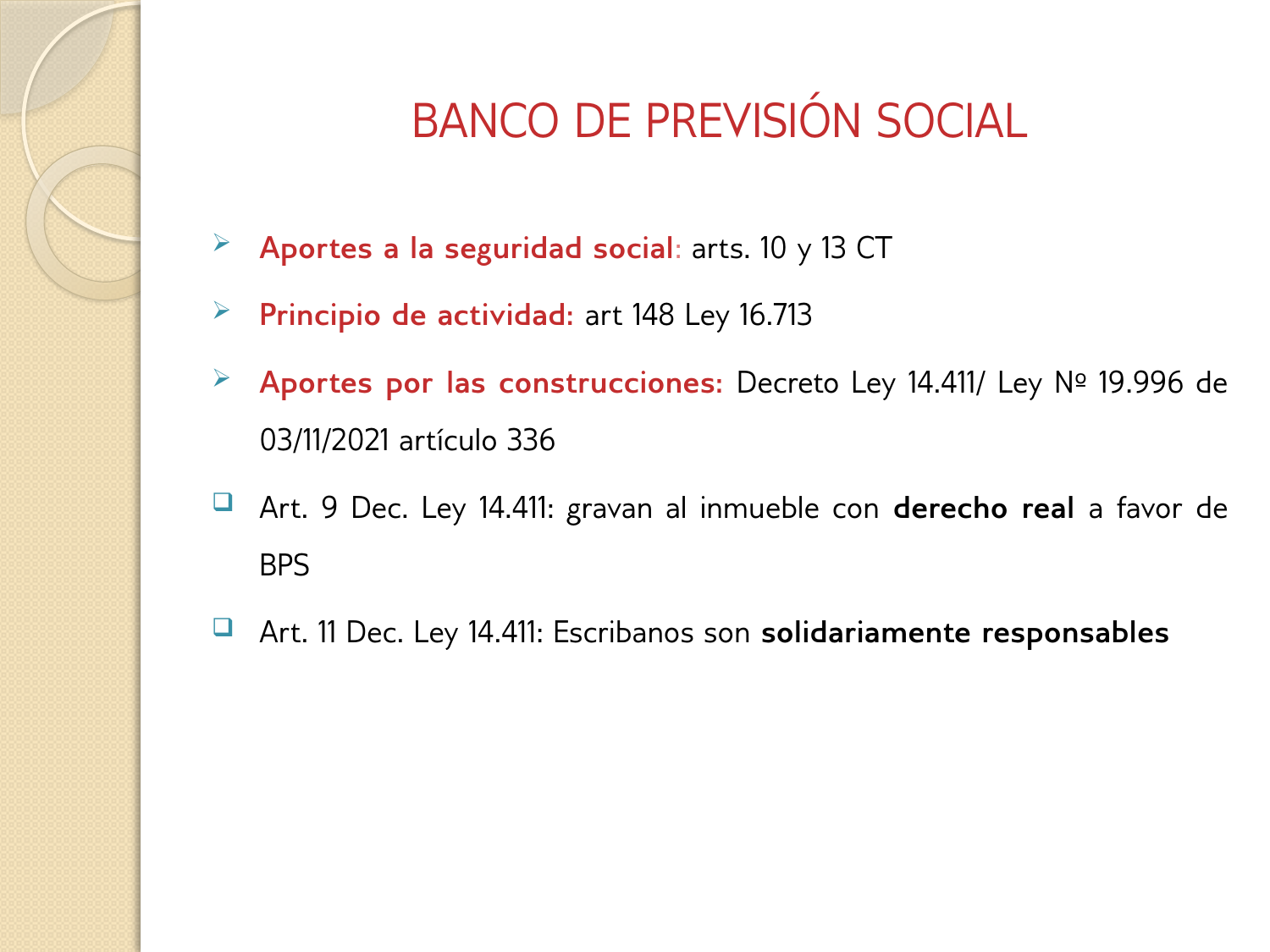

# BANCO DE PREVISIÓN SOCIAL
Aportes a la seguridad social: arts. 10 y 13 CT
Principio de actividad: art 148 Ley 16.713
Aportes por las construcciones: Decreto Ley 14.411/ Ley Nº 19.996 de 03/11/2021 artículo 336
Art. 9 Dec. Ley 14.411: gravan al inmueble con derecho real a favor de BPS
Art. 11 Dec. Ley 14.411: Escribanos son solidariamente responsables